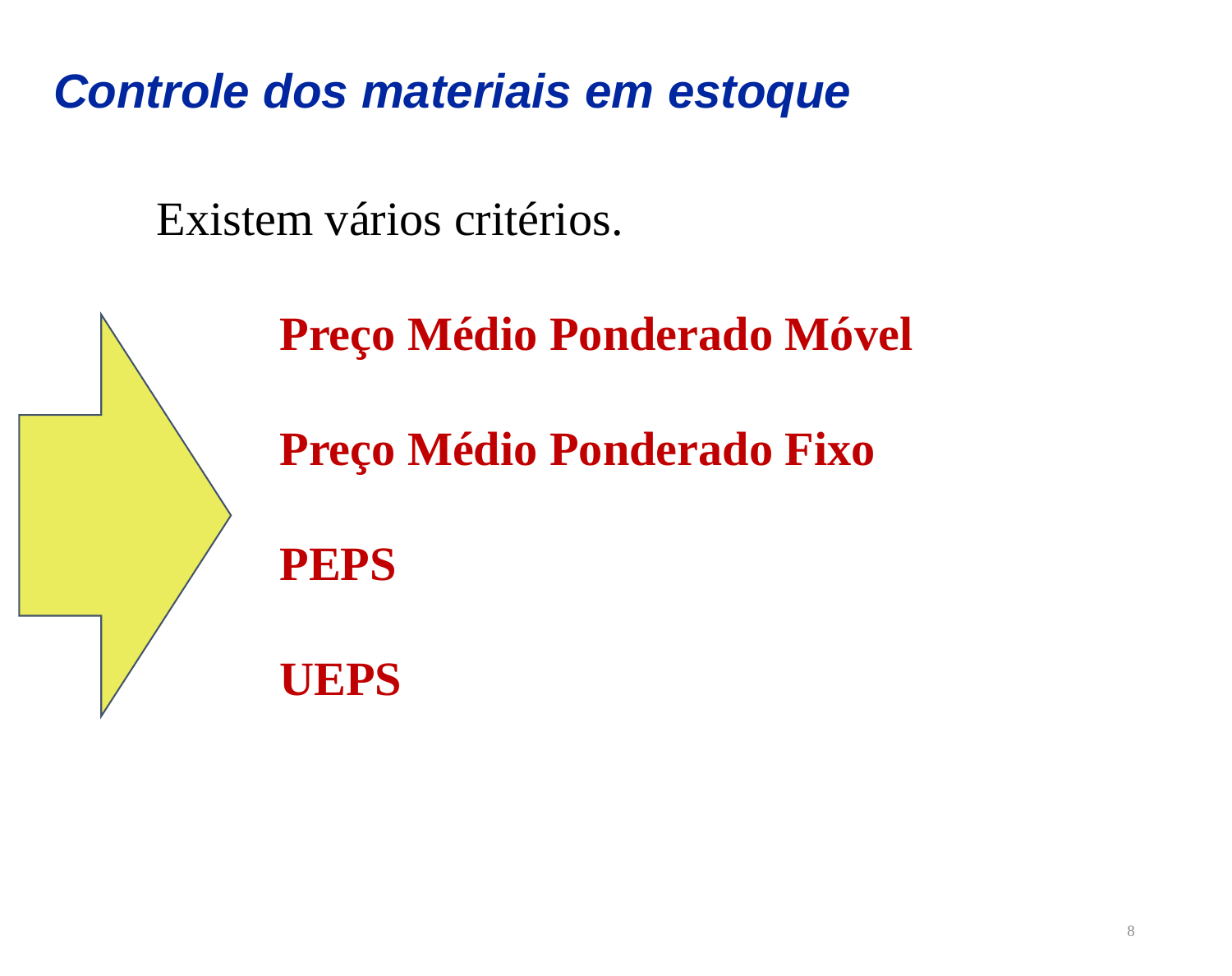

Controle dos materiais em estoque
Existem vários critérios.

	Preço Médio Ponderado Móvel

	Preço Médio Ponderado Fixo

	PEPS

	UEPS

8